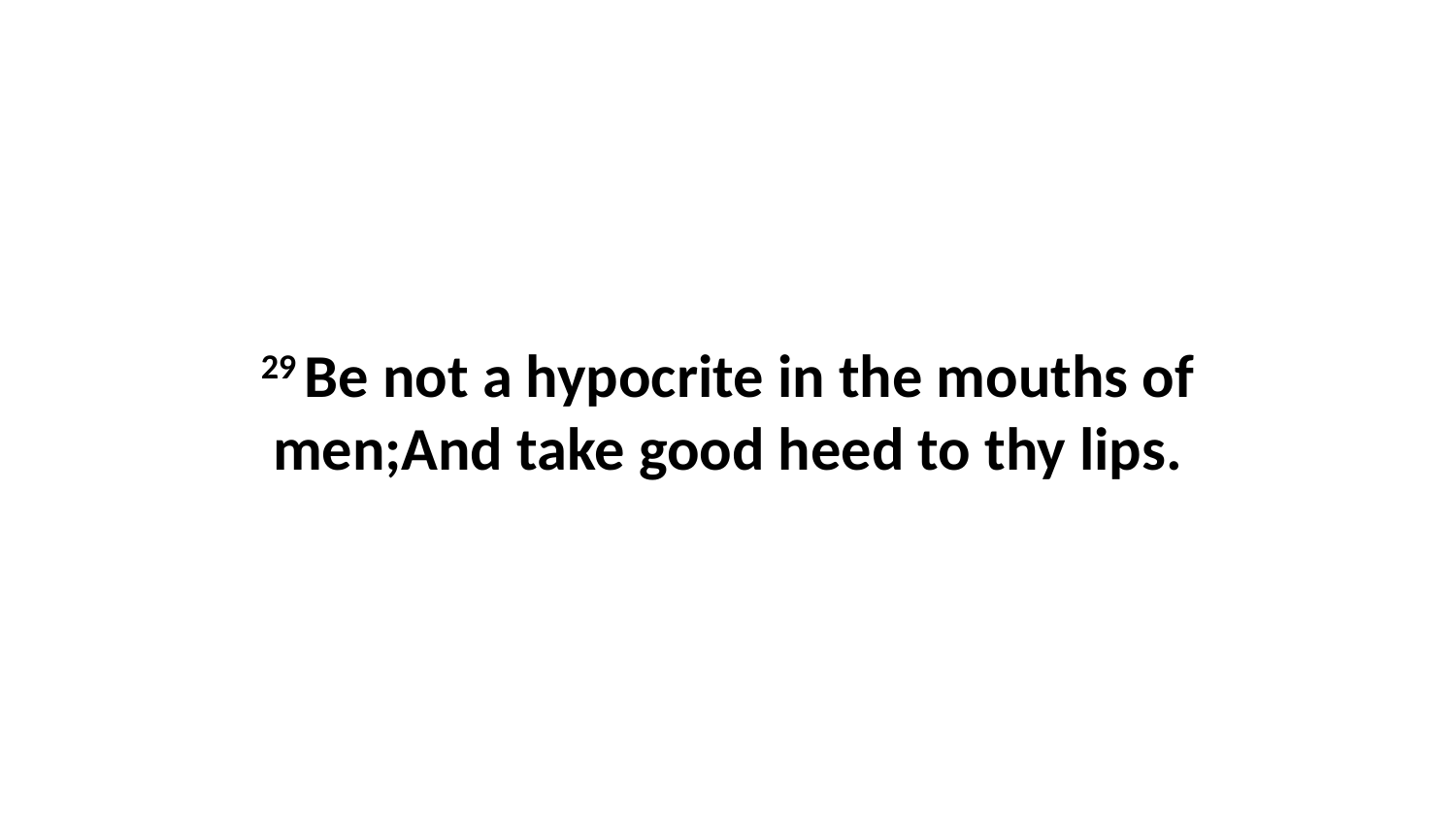

29 Be not a hypocrite in the mouths of men;And take good heed to thy lips.